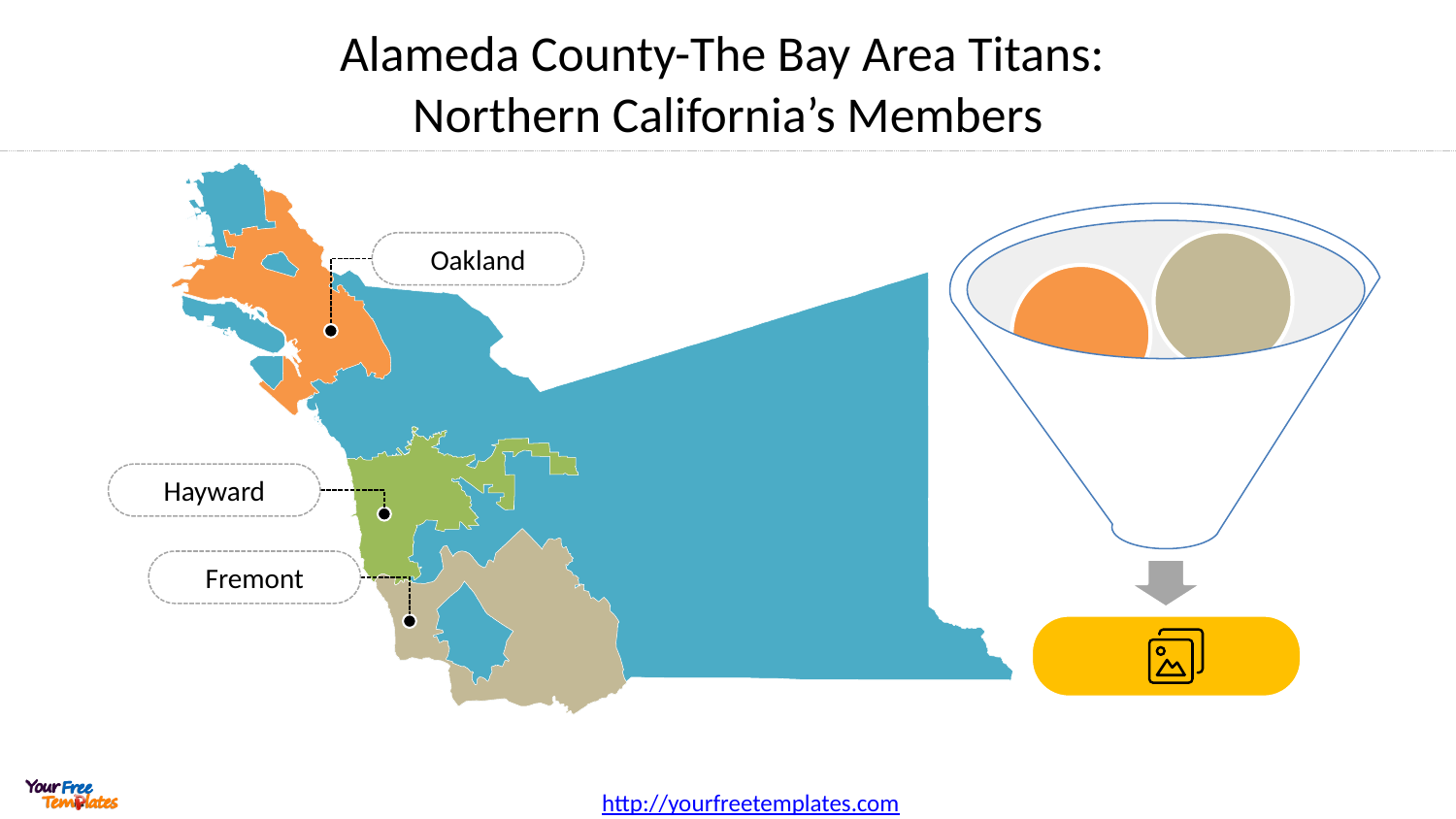

# Alameda County-The Bay Area Titans: Northern California’s Members

Oakland

Hayward

Fremont